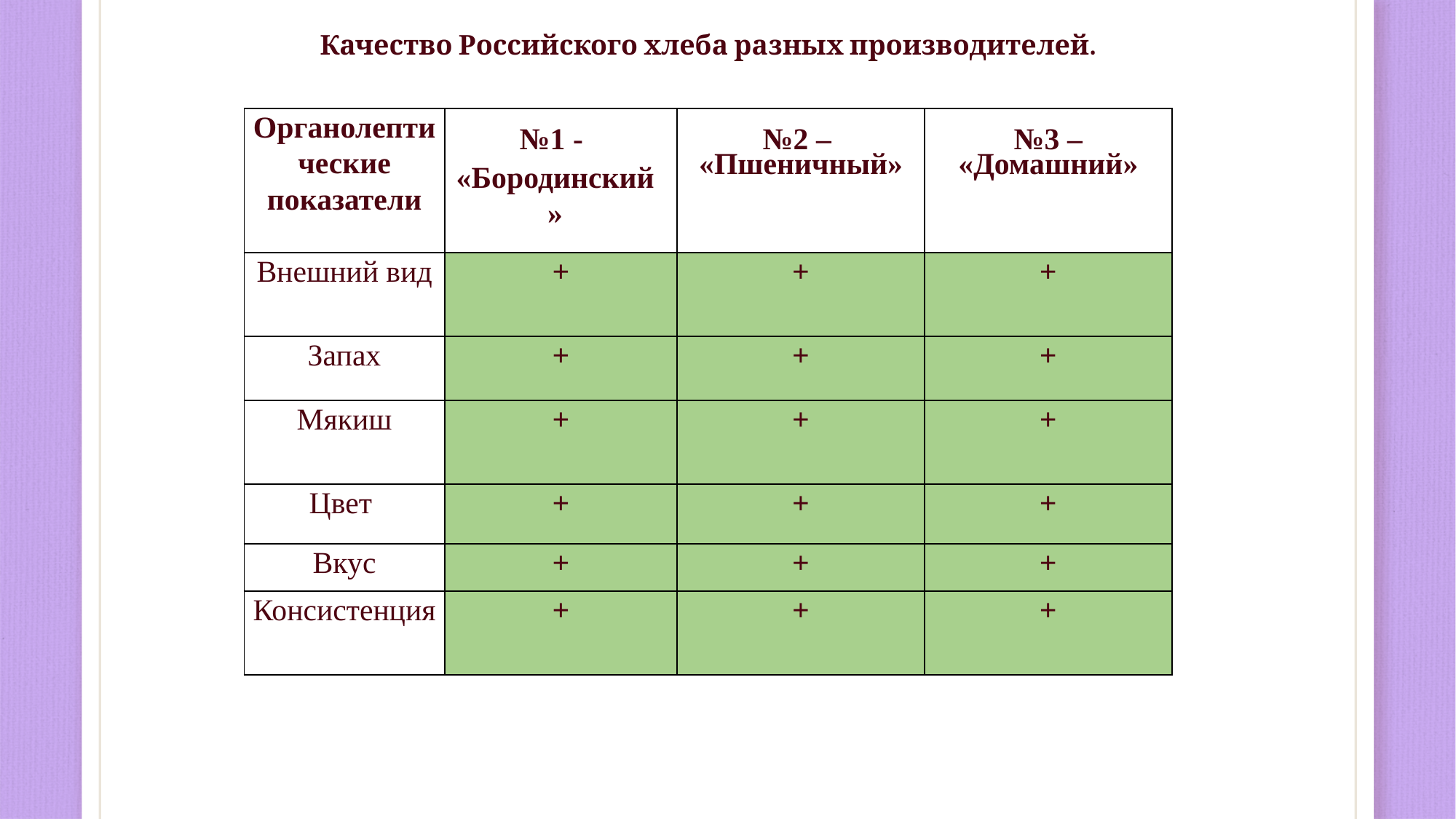

Качество Российского хлеба разных производителей.
| Органолептические показатели | №1 - «Бородинский» | №2 – «Пшеничный» | №3 – «Домашний» |
| --- | --- | --- | --- |
| Внешний вид | + | + | + |
| Запах | + | + | + |
| Мякиш | + | + | + |
| Цвет | + | + | + |
| Вкус | + | + | + |
| Консистенция | + | + | + |